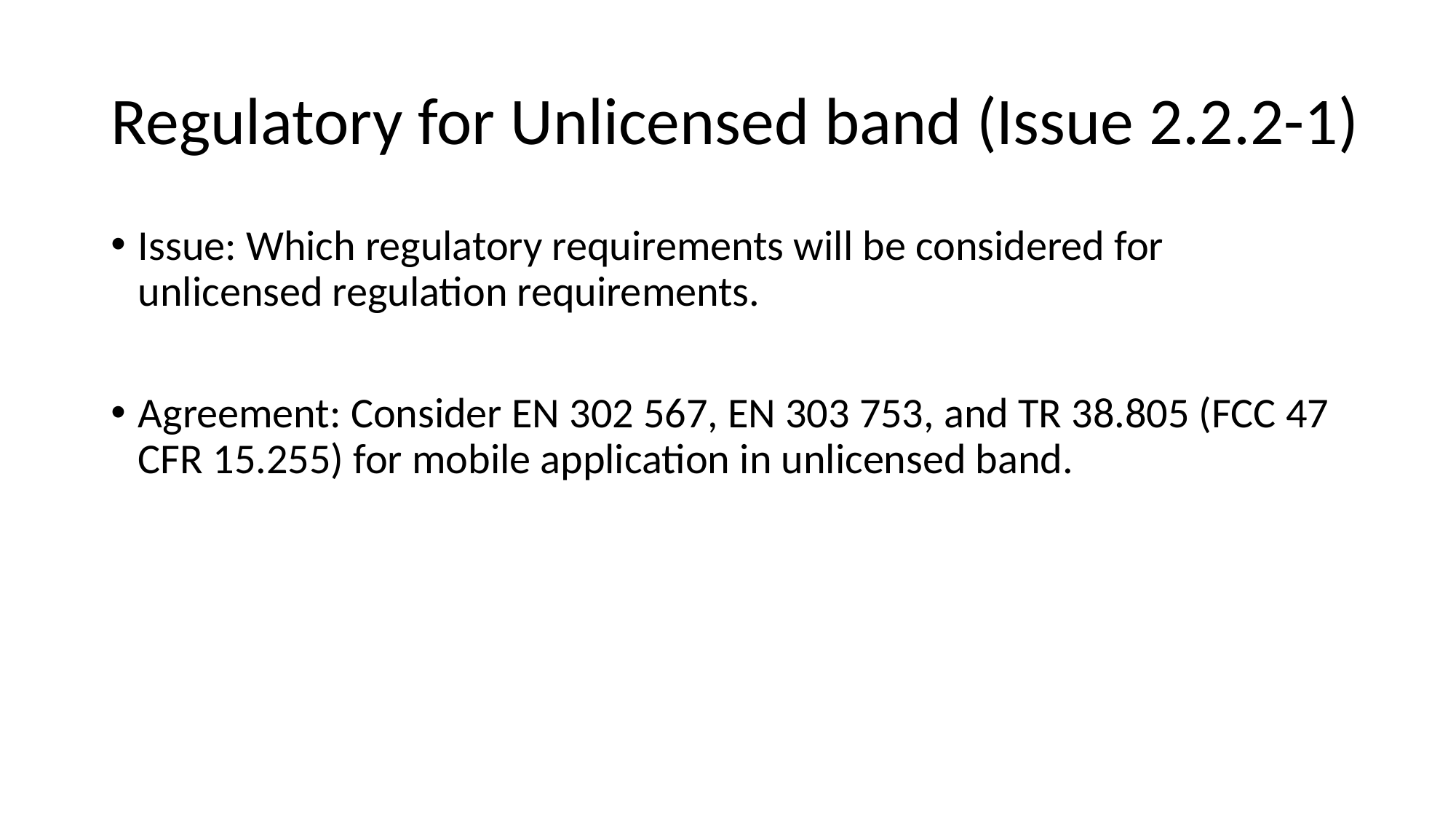

# Regulatory for Unlicensed band (Issue 2.2.2-1)
Issue: Which regulatory requirements will be considered for unlicensed regulation requirements.

Agreement: Consider EN 302 567, EN 303 753, and TR 38.805 (FCC 47 CFR 15.255) for mobile application in unlicensed band.